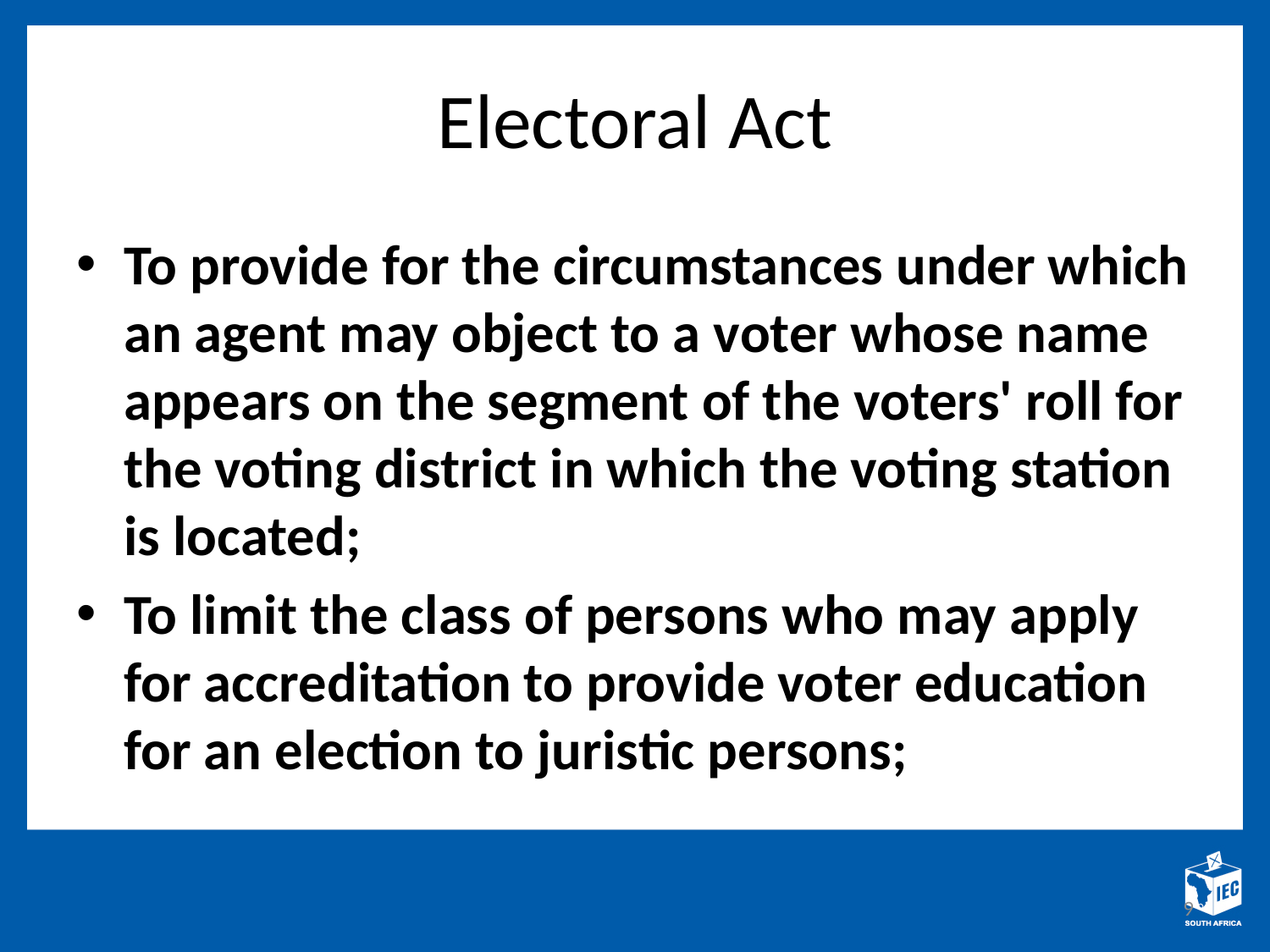

# Electoral Act
To provide for the circumstances under which an agent may object to a voter whose name appears on the segment of the voters' roll for the voting district in which the voting station is located;
To limit the class of persons who may apply for accreditation to provide voter education for an election to juristic persons;
9